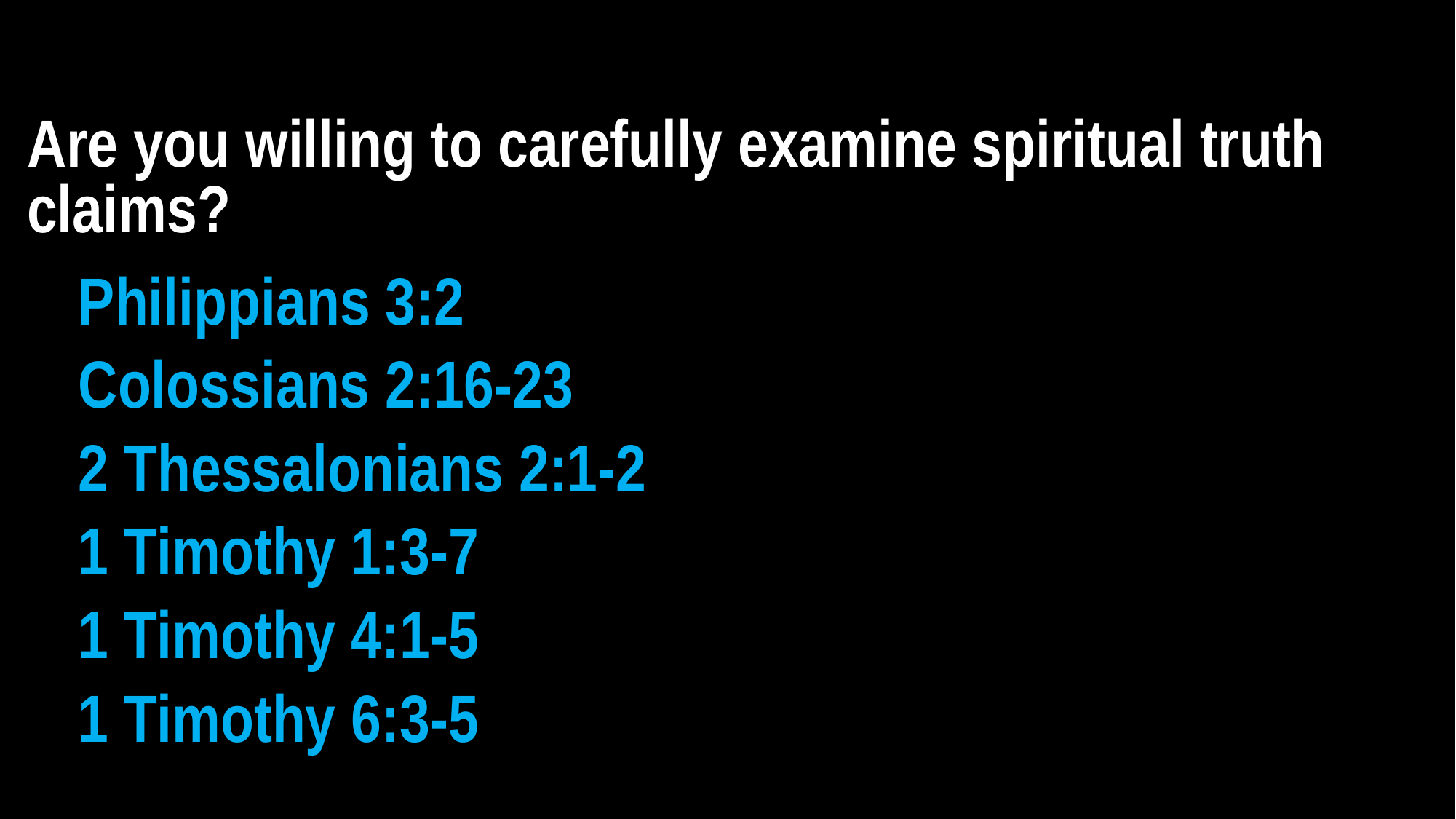

3 EASY WAYS TO BE SPIRITUALLY DECEIVED
Are you willing to carefully examine spiritual truth claims?
Philippians 3:2
Colossians 2:16-23
2 Thessalonians 2:1-2
1 Timothy 1:3-7
1 Timothy 4:1-5
1 Timothy 6:3-5